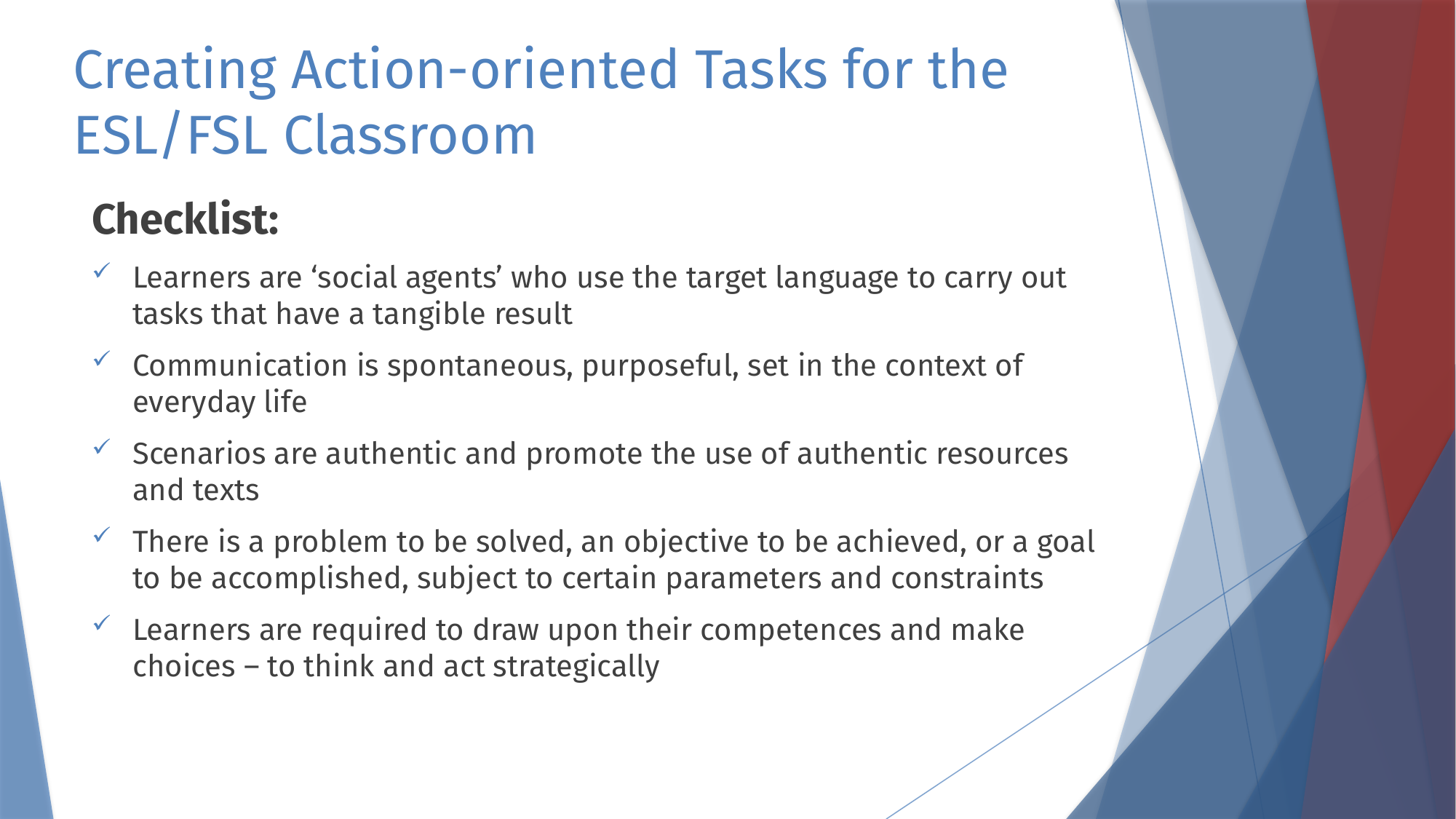

# Creating Action-oriented Tasks for the ESL/FSL Classroom
Checklist:
Learners are ‘social agents’ who use the target language to carry out tasks that have a tangible result
Communication is spontaneous, purposeful, set in the context of everyday life
Scenarios are authentic and promote the use of authentic resources and texts
There is a problem to be solved, an objective to be achieved, or a goal to be accomplished, subject to certain parameters and constraints
Learners are required to draw upon their competences and make choices – to think and act strategically